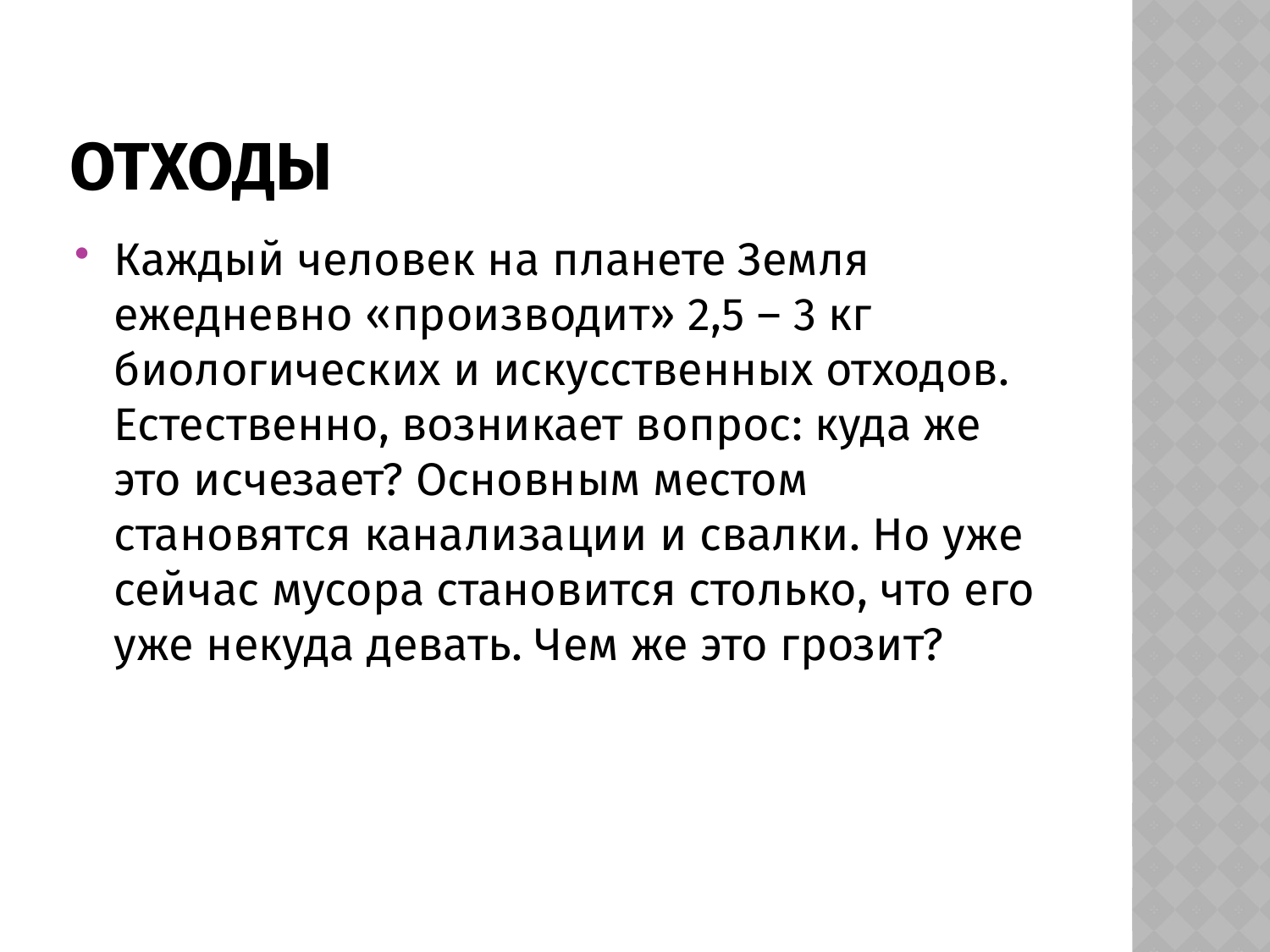

# Отходы
Каждый человек на планете Земля ежедневно «производит» 2,5 – 3 кг биологических и искусственных отходов. Естественно, возникает вопрос: куда же это исчезает? Основным местом становятся канализации и свалки. Но уже сейчас мусора становится столько, что его уже некуда девать. Чем же это грозит?